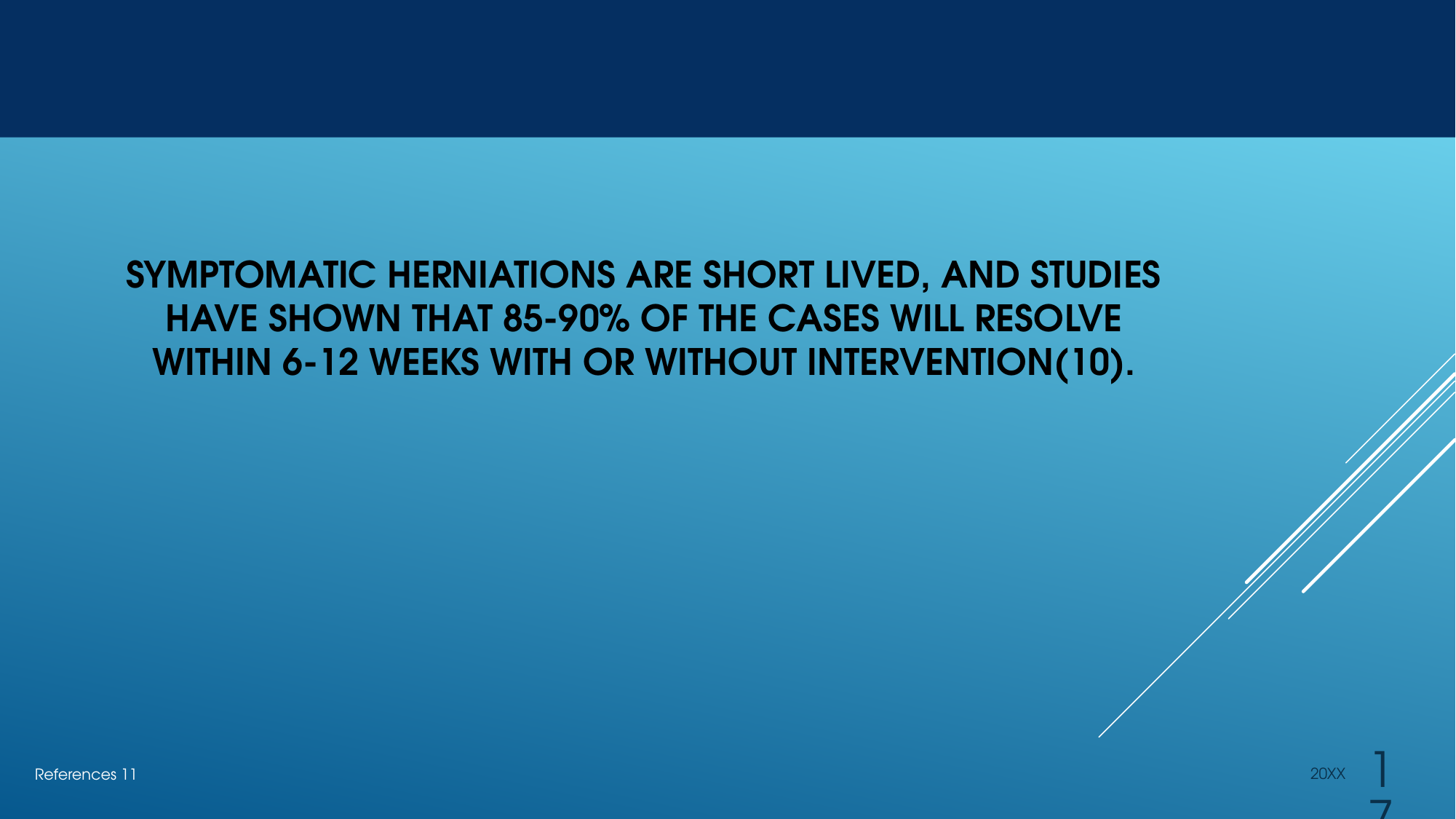

#
SYMPTOMATIC HERNIATIONS ARE SHORT LIVED, AND STUDIES HAVE SHOWN THAT 85-90% OF THE CASES WILL RESOLVE WITHIN 6-12 WEEKS WITH OR WITHOUT INTERVENTION(10).
20XX
References 11
17